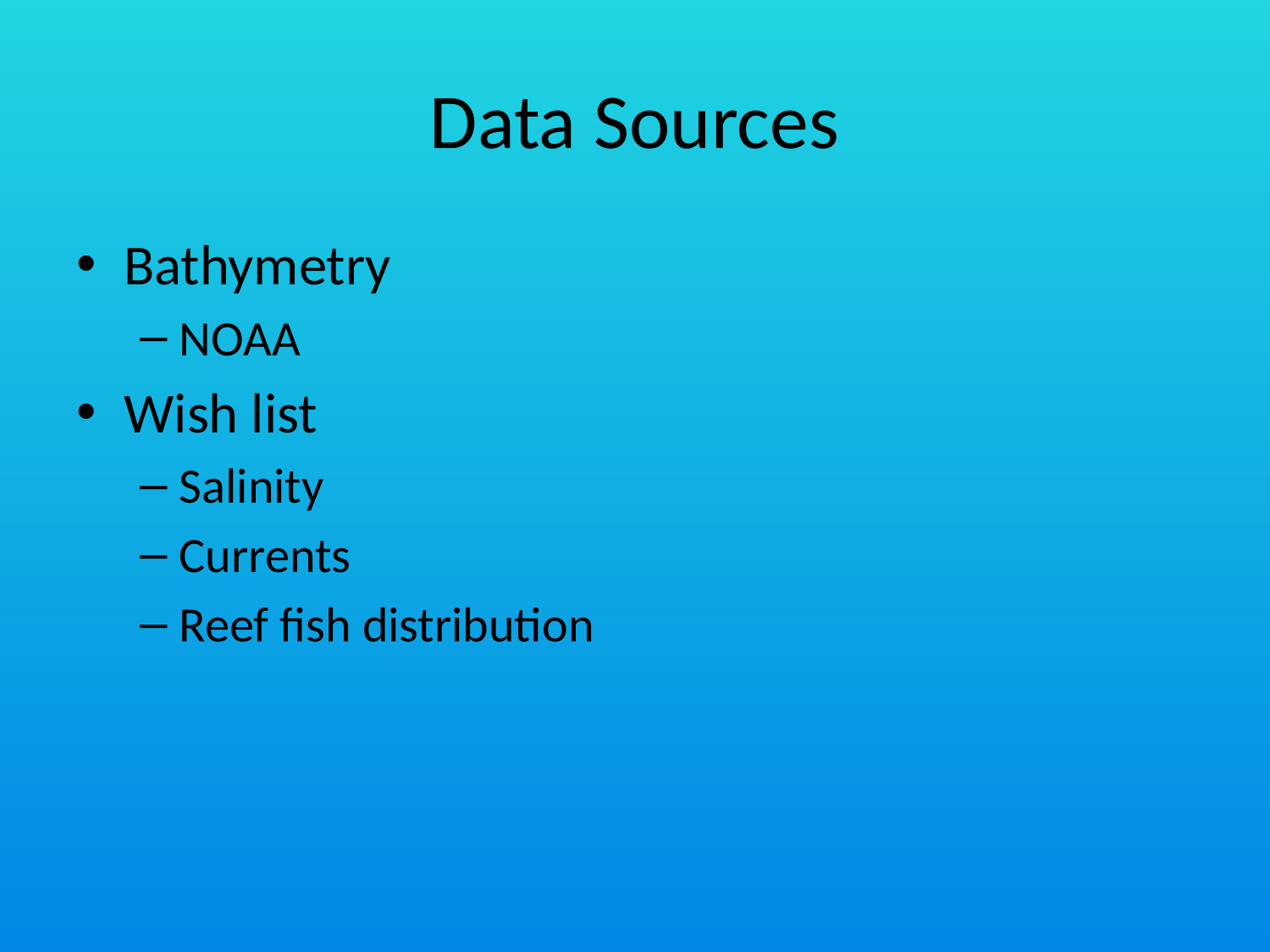

# Data Sources
Bathymetry
NOAA
Wish list
Salinity
Currents
Reef fish distribution